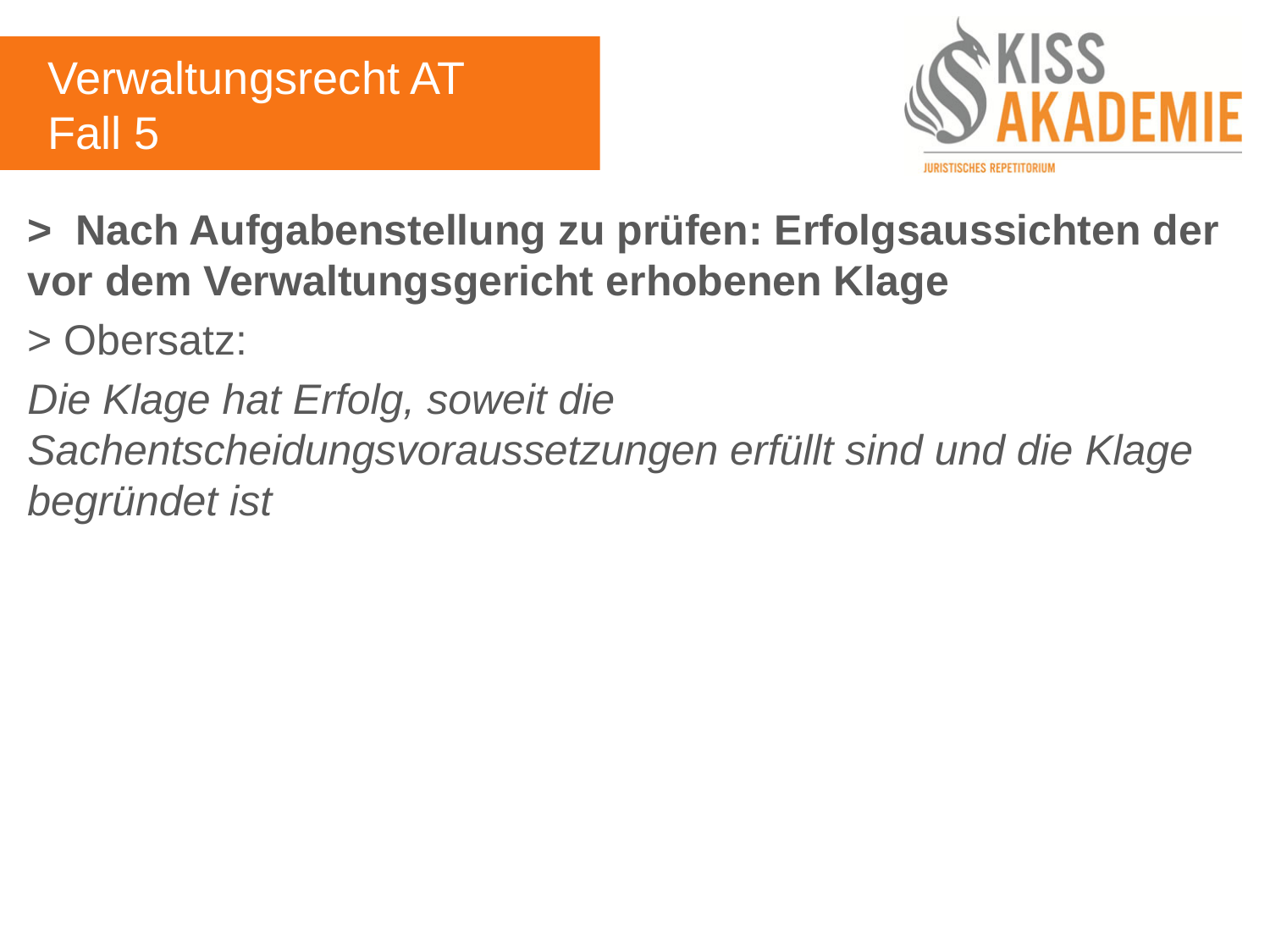

Verwaltungsrecht AT
Fall 5
>  Nach Aufgabenstellung zu prüfen: Erfolgsaussichten der vor dem Verwaltungsgericht erhobenen Klage
> Obersatz:
Die Klage hat Erfolg, soweit die Sachentscheidungsvoraussetzungen erfüllt sind und die Klage begründet ist